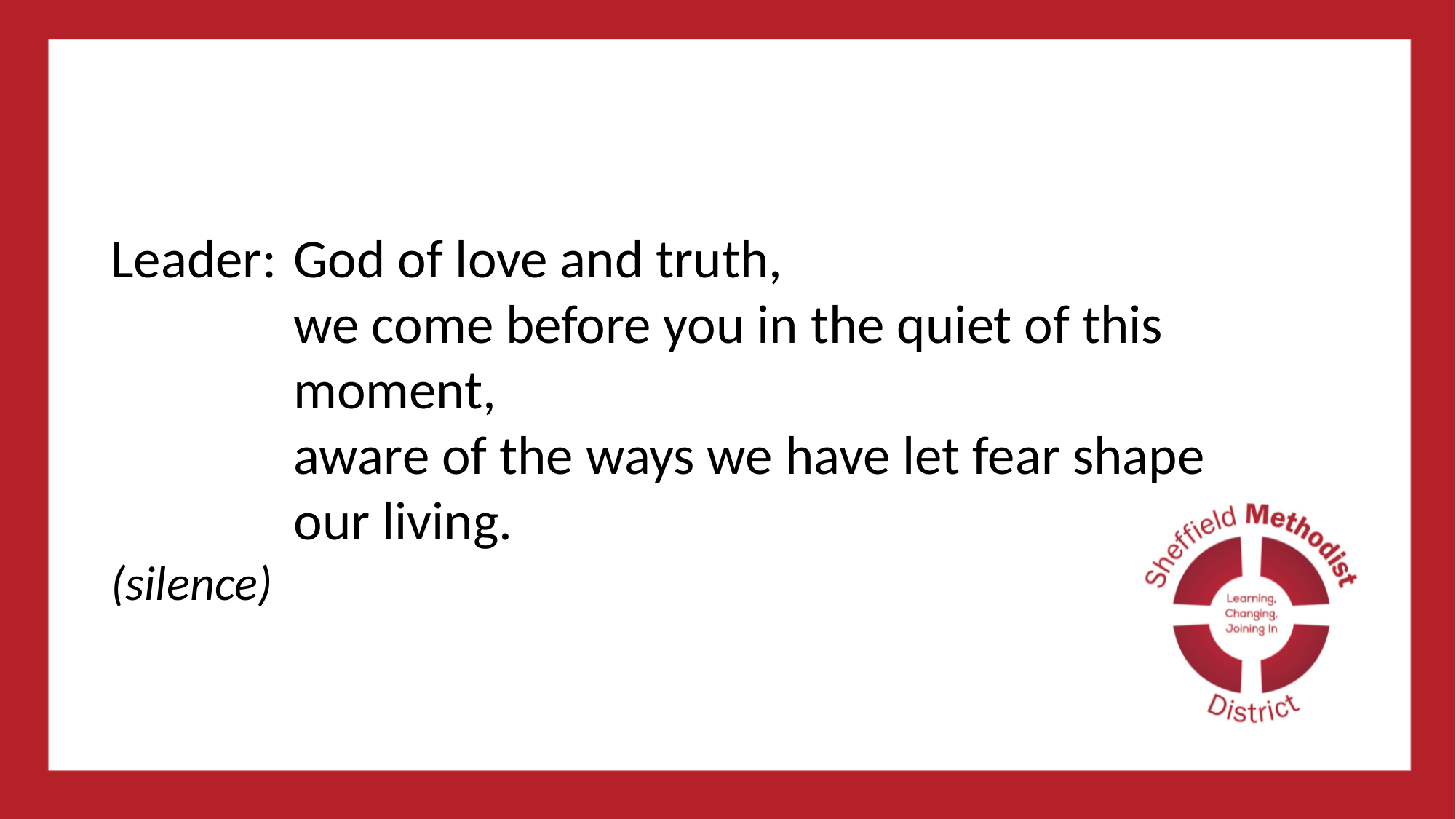

#
Leader: 	God of love and truth,
we come before you in the quiet of this moment,
aware of the ways we have let fear shape our living.
(silence)